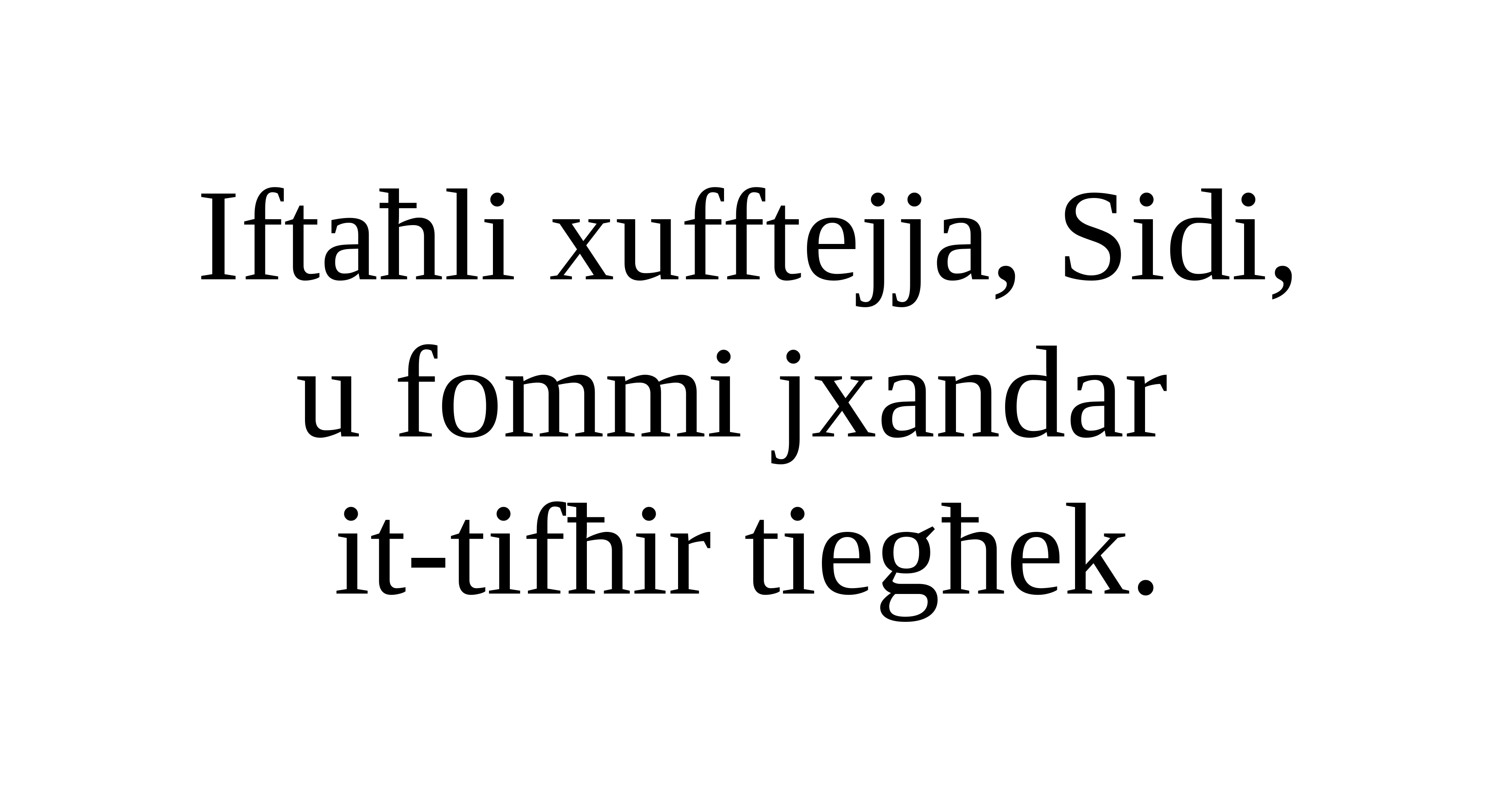

Iftaħli xufftejja, Sidi,
u fommi jxandar
it-tifħir tiegħek.